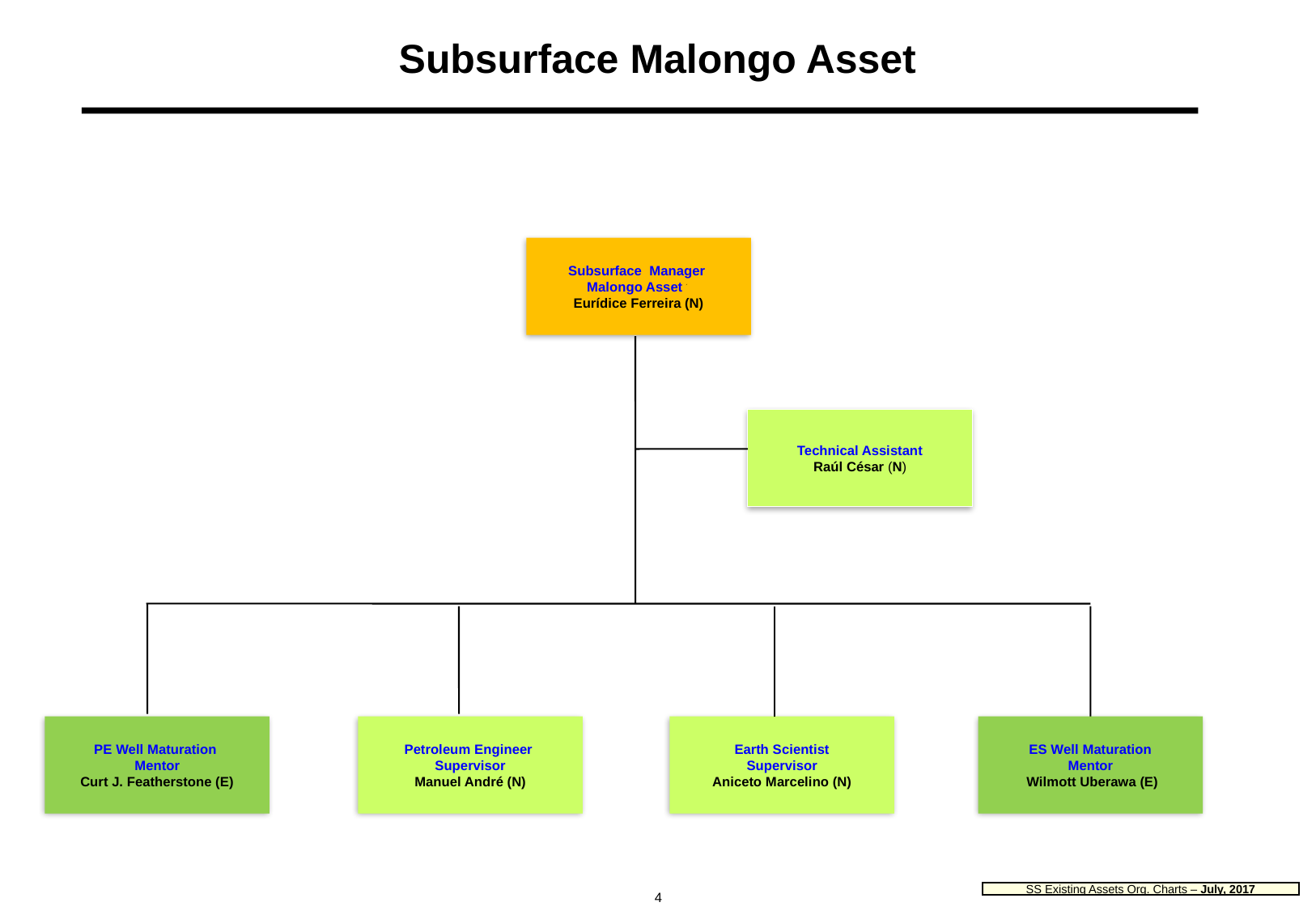

# Subsurface Malongo Asset
Subsurface  Manager
Malongo Asset
Eurídice Ferreira (N)

Technical Assistant
Raúl César (N)

Petroleum Engineer
Supervisor
Manuel André (N)

Earth Scientist
Supervisor
Aniceto Marcelino (N)

ES Well Maturation
Mentor
 Wilmott Uberawa (E)

PE Well Maturation
Mentor
Curt J. Featherstone (E)
4